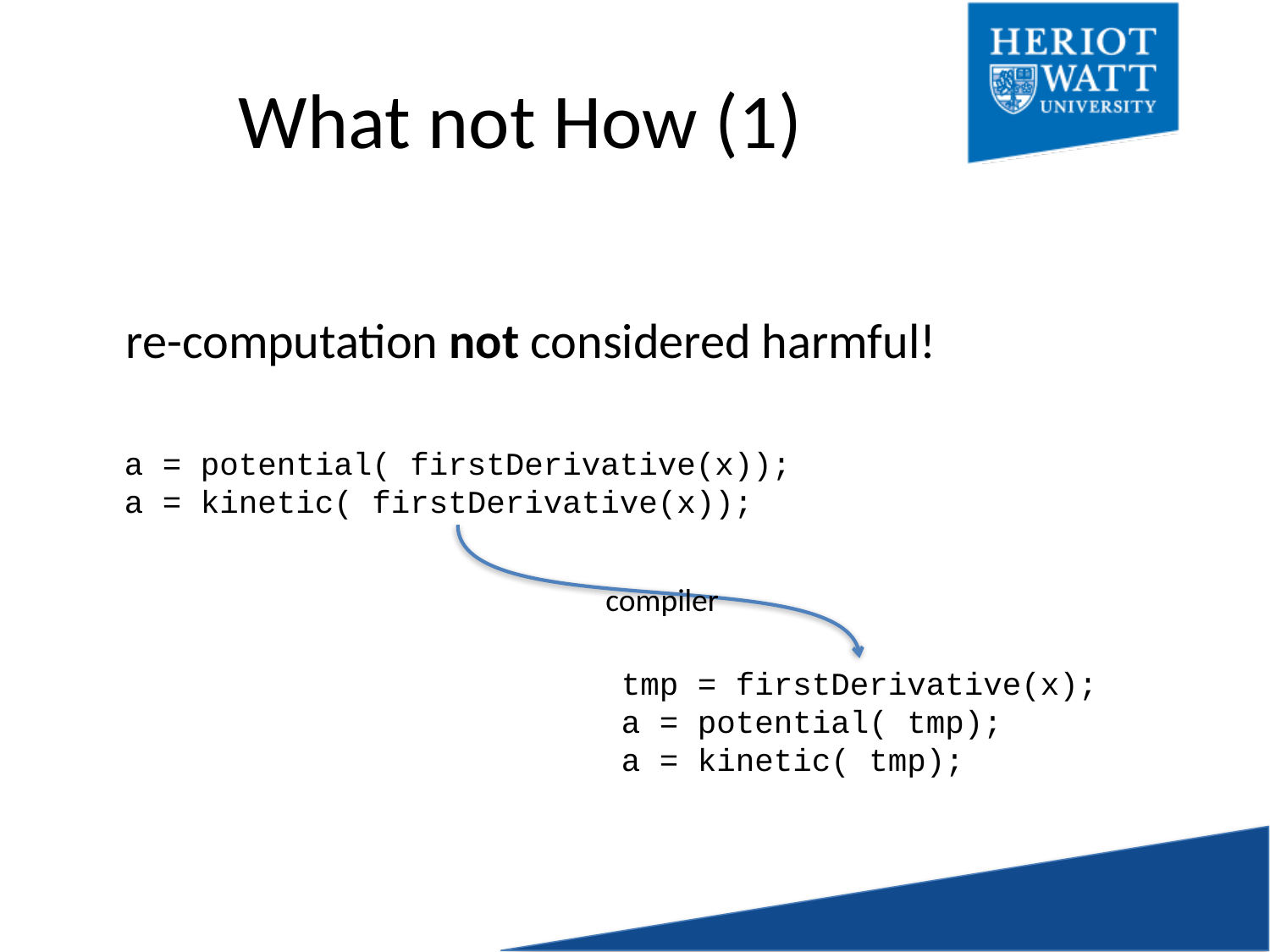

# What not How (1)
re-computation not considered harmful!
a = potential( firstDerivative(x));
a = kinetic( firstDerivative(x));
compiler
tmp = firstDerivative(x);
a = potential( tmp);
a = kinetic( tmp);